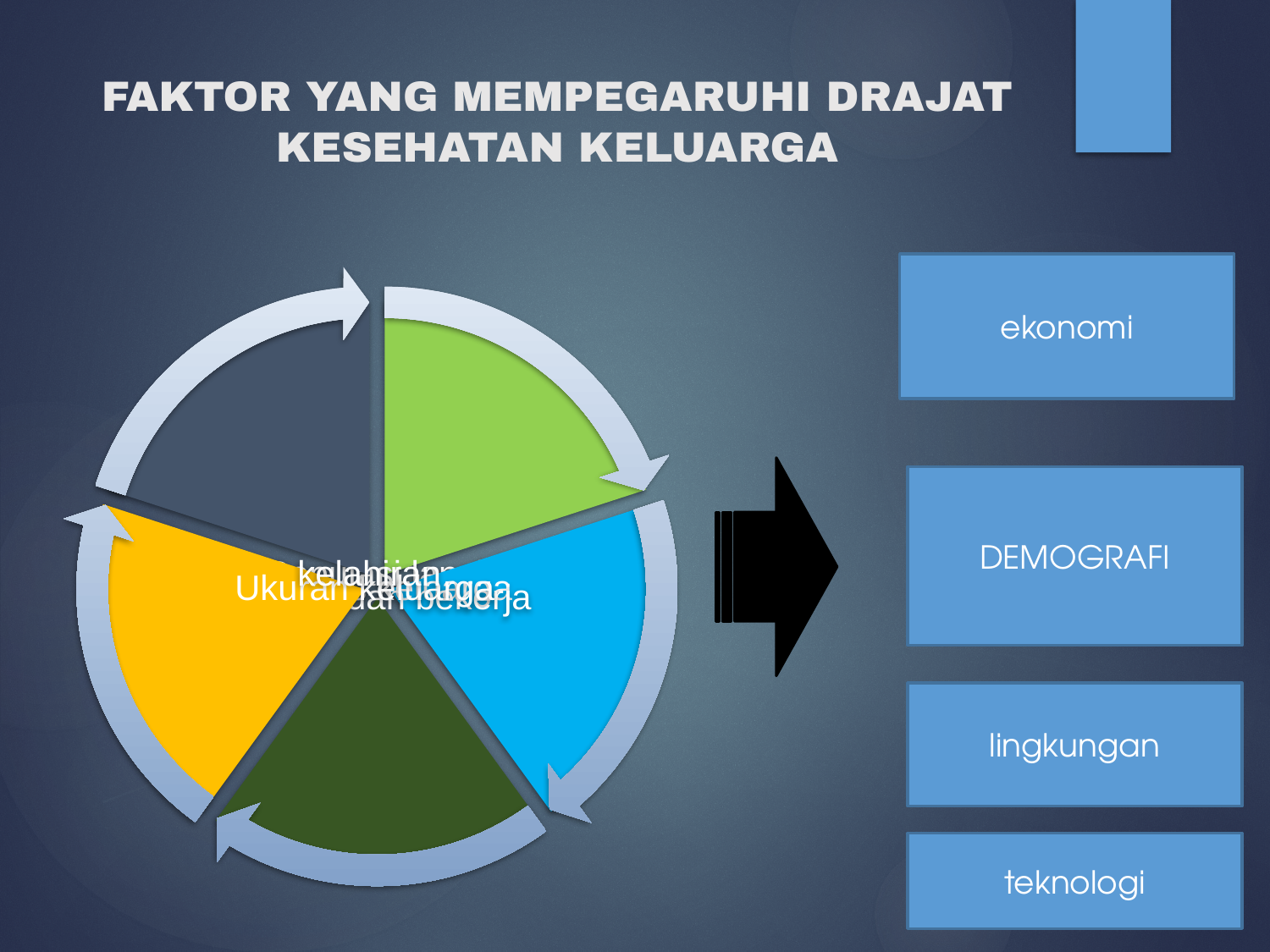

# FAKTOR YANG MEMPEGARUHI DRAJAT KESEHATAN KELUARGA
ekonomi
Populasi lansia
Status keluarga
Perempuan bekerja
Ukuran keluarga
kelahiran

DEMOGRAFI
lingkungan
teknologi